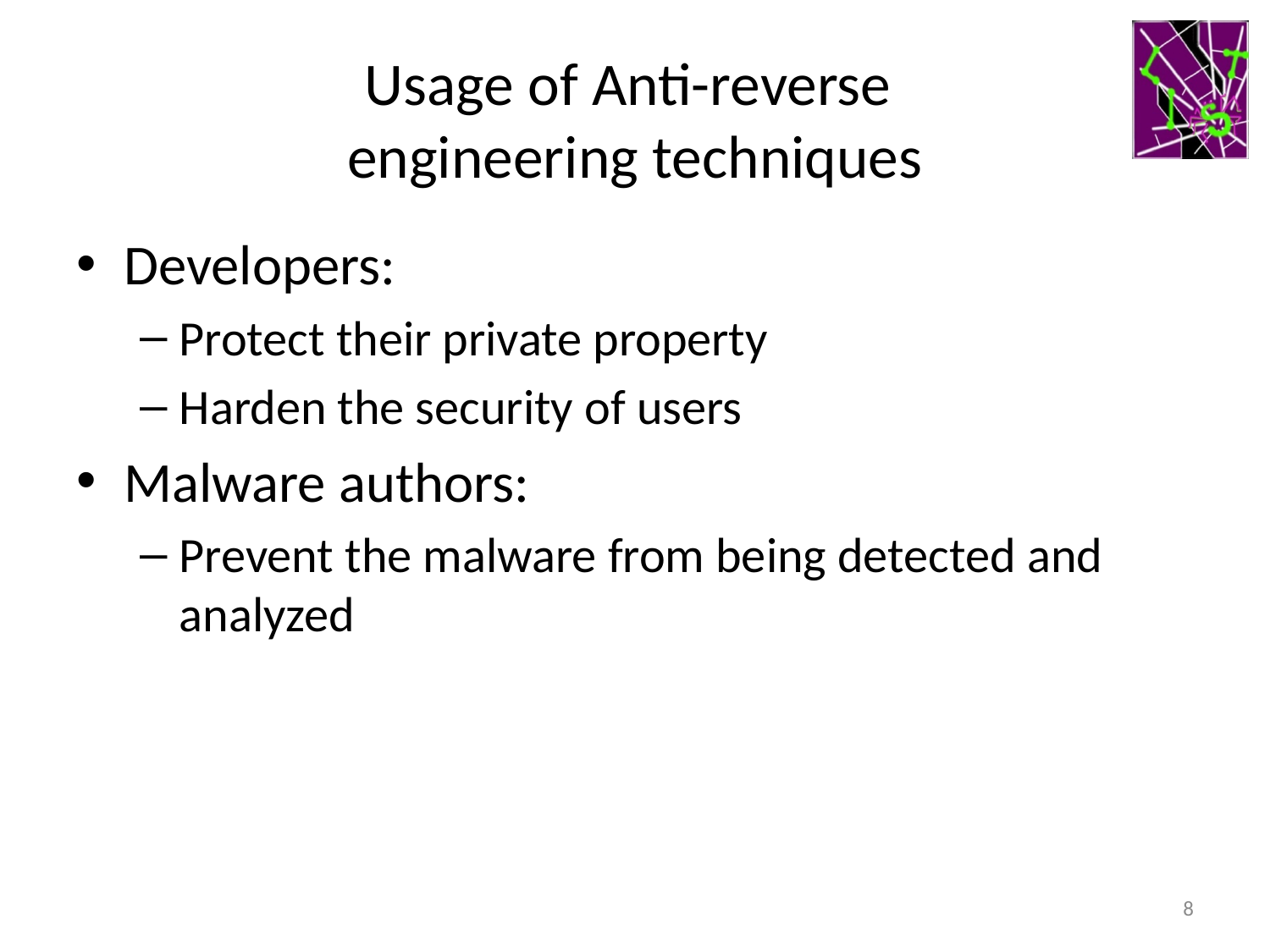

# Usage of Anti-reverse engineering techniques
Developers:
Protect their private property
Harden the security of users
Malware authors:
Prevent the malware from being detected and analyzed
8